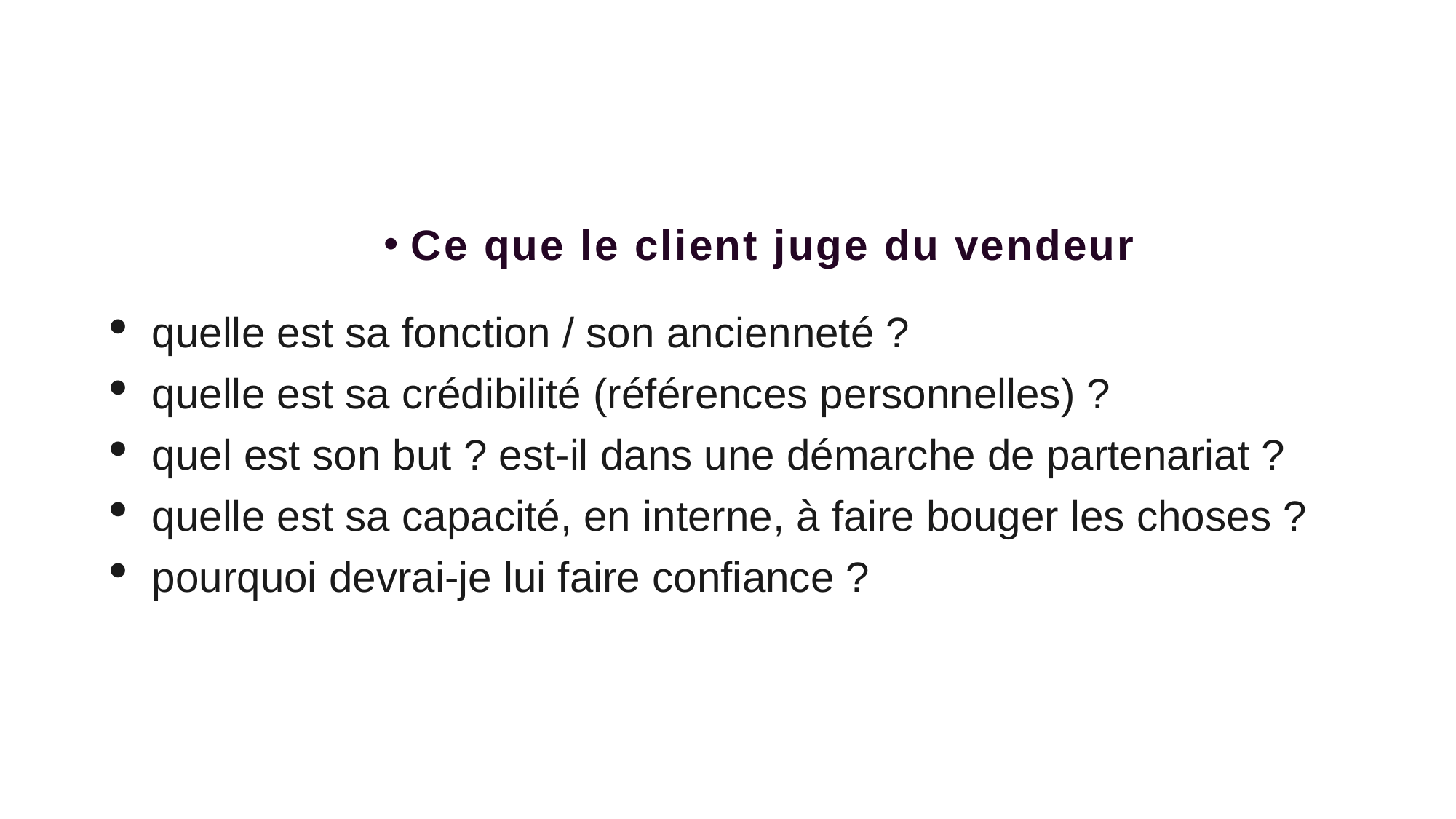

#
Ce que le client juge du vendeur
quelle est sa fonction / son ancienneté ?
quelle est sa crédibilité (références personnelles) ?
quel est son but ? est-il dans une démarche de partenariat ?
quelle est sa capacité, en interne, à faire bouger les choses ?
pourquoi devrai-je lui faire confiance ?